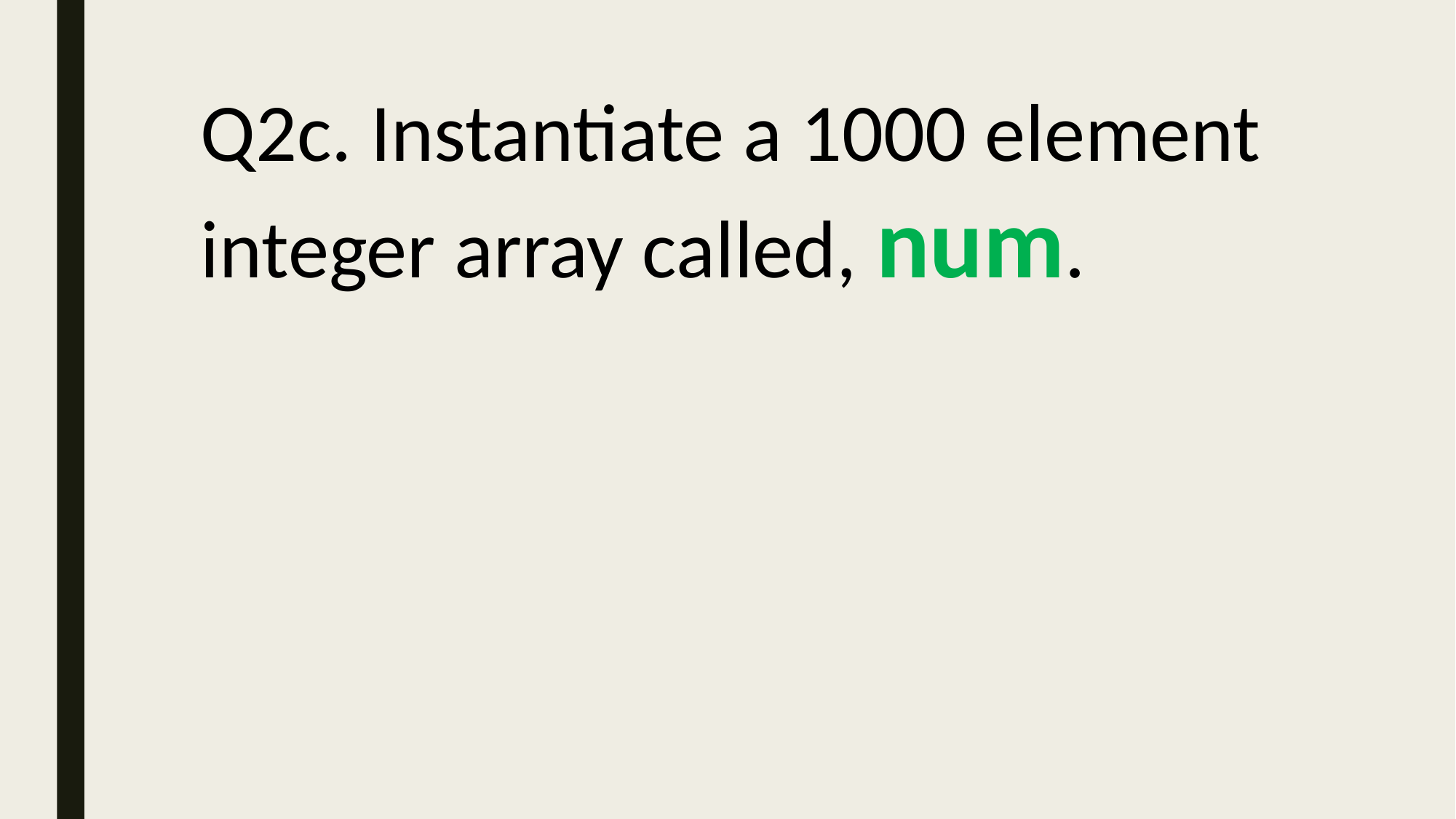

Q2c. Instantiate a 1000 element integer array called, num.